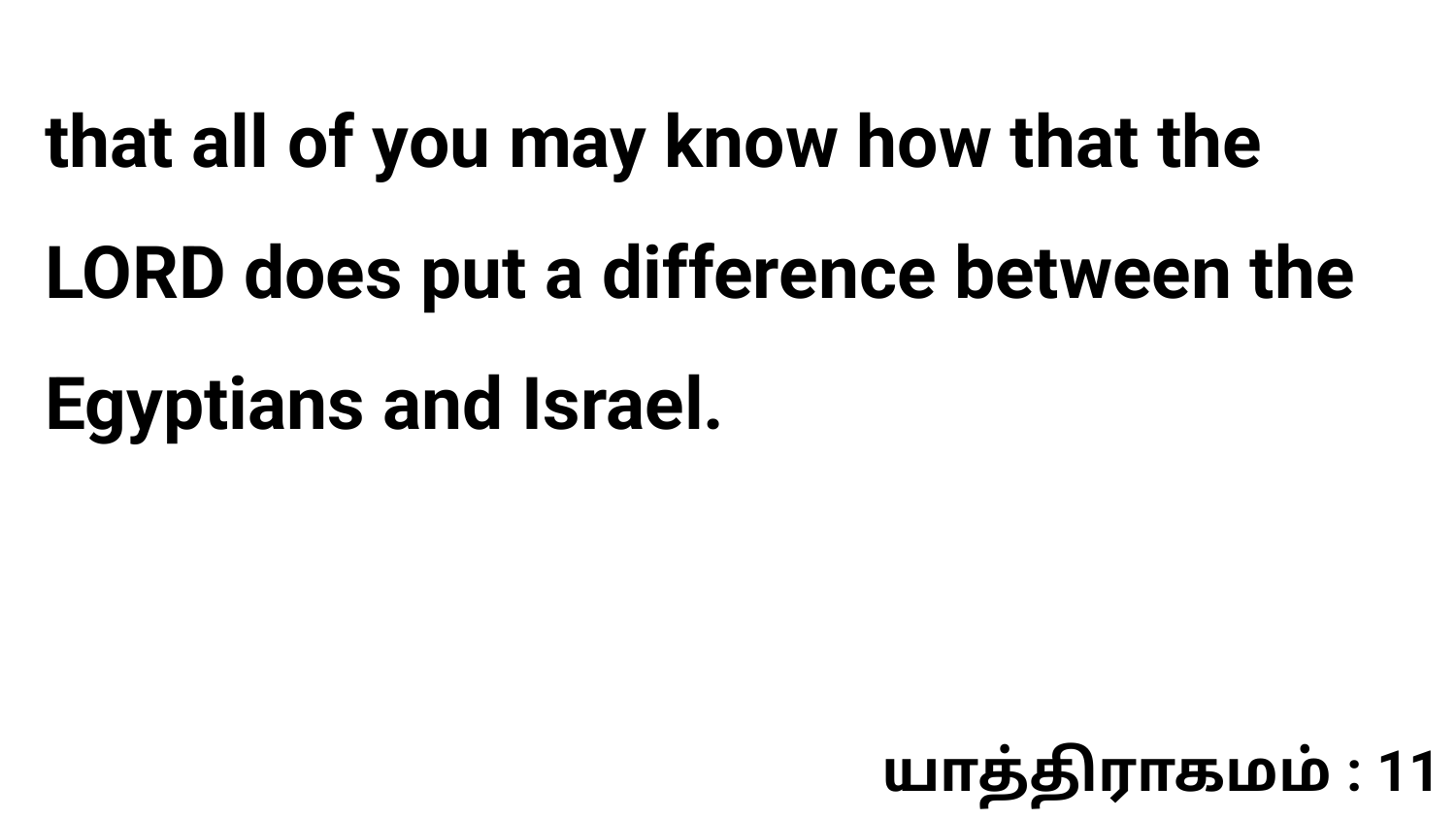

that all of you may know how that the LORD does put a difference between the Egyptians and Israel.
யாத்திராகமம் : 11